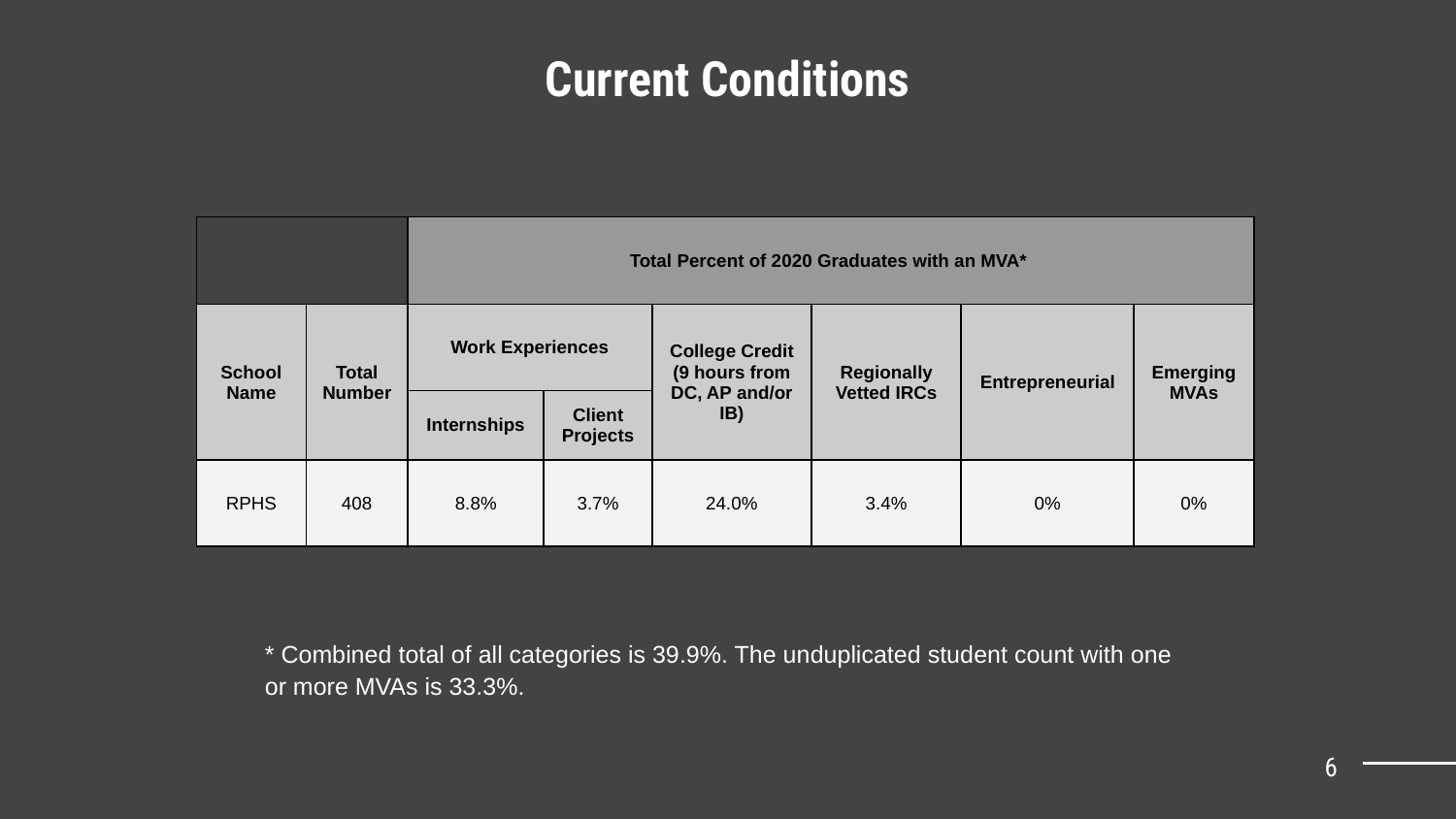

# Current Conditions
|  |  | Total Percent of 2020 Graduates with an MVA\* |  |  |  |  |  |
| --- | --- | --- | --- | --- | --- | --- | --- |
| School Name | Total Number | Work Experiences |  | College Credit (9 hours from DC, AP and/or IB) | Regionally Vetted IRCs | Entrepreneurial | Emerging MVAs |
|  |  | Internships | Client Projects |  |  |  |  |
| RPHS | 408 | 8.8% | 3.7% | 24.0% | 3.4% | 0% | 0% |
* Combined total of all categories is 39.9%. The unduplicated student count with one or more MVAs is 33.3%.

6